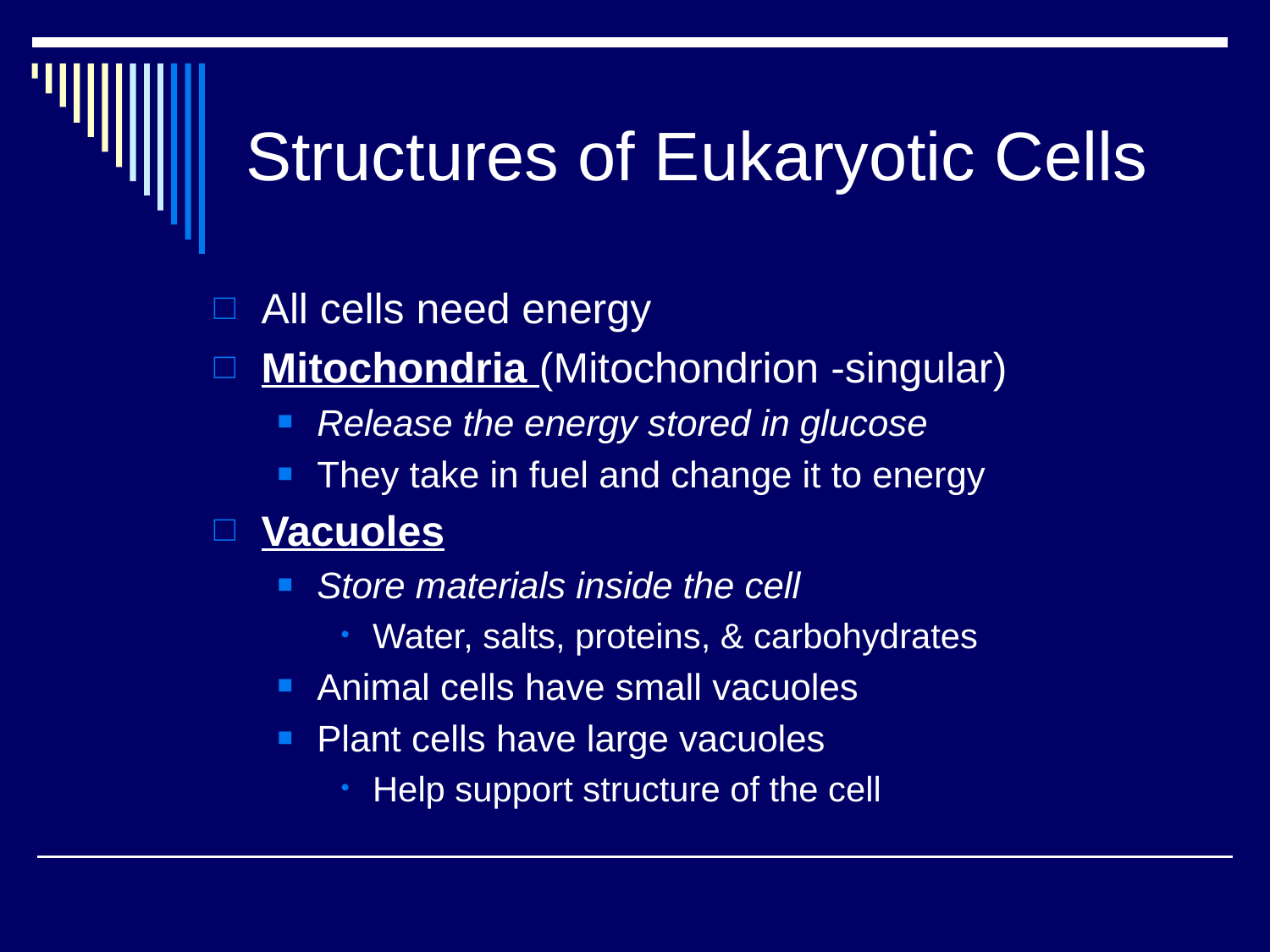

# Structures of Eukaryotic Cells
All cells need energy
Mitochondria (Mitochondrion -singular)
Release the energy stored in glucose
They take in fuel and change it to energy
Vacuoles
Store materials inside the cell
Water, salts, proteins, & carbohydrates
Animal cells have small vacuoles
Plant cells have large vacuoles
Help support structure of the cell